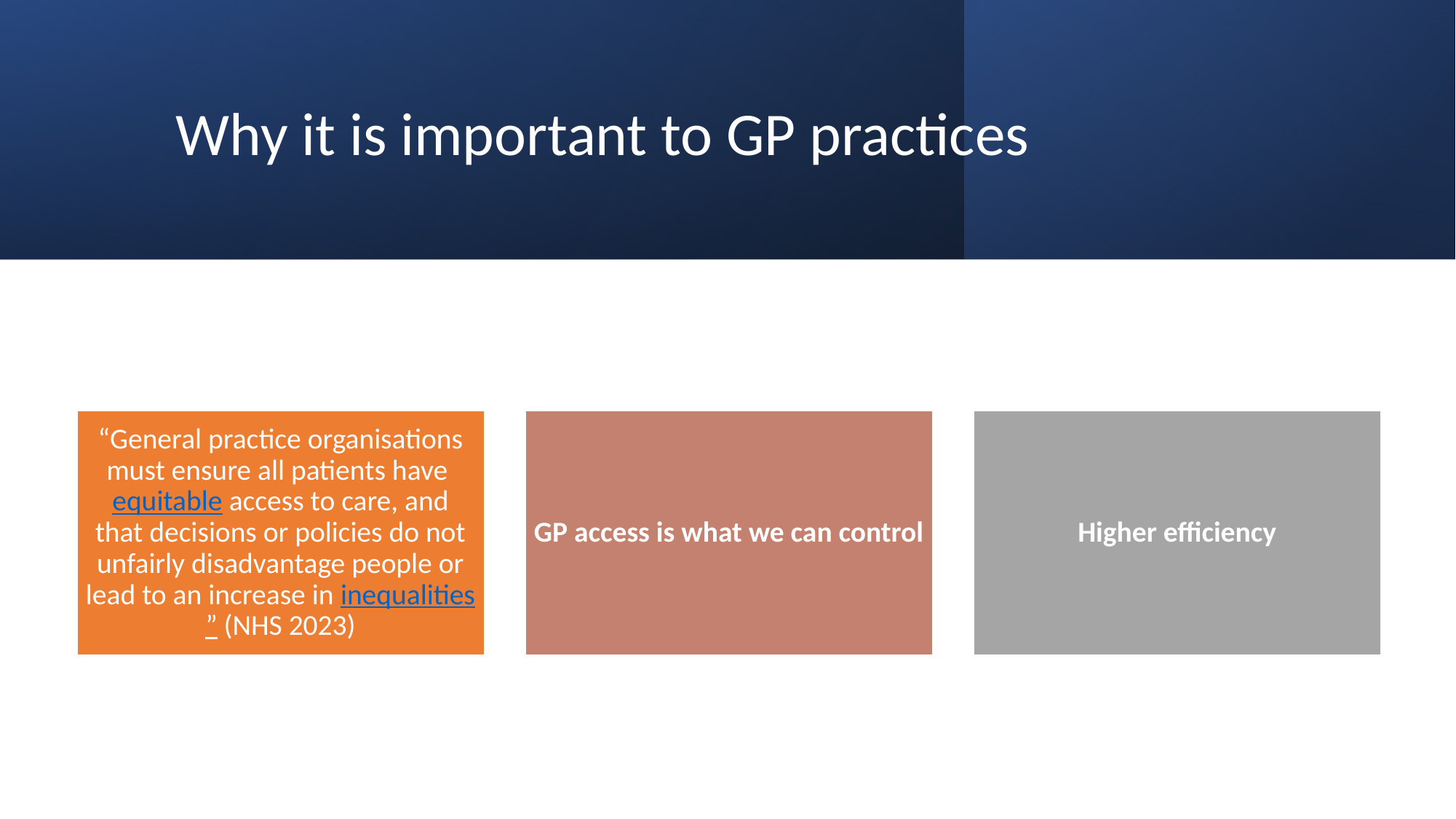

# Why it is important to GP practices
“General practice organisations must ensure all patients have equitable access to care, and that decisions or policies do not unfairly disadvantage people or lead to an increase in inequalities” (NHS 2023)
GP access is what we can control
Higher efficiency